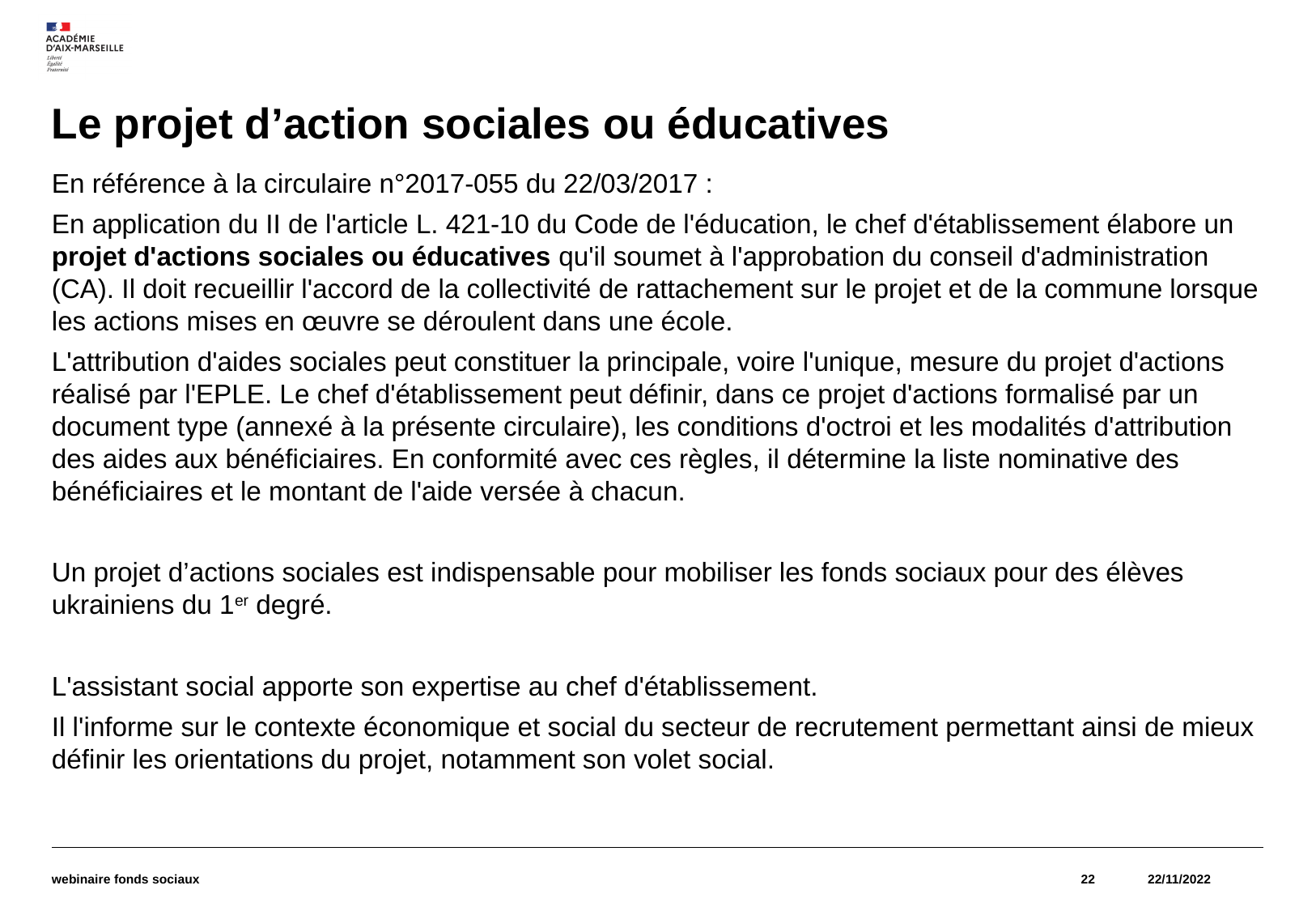

# Le projet d’action sociales ou éducatives
En référence à la circulaire n°2017-055 du 22/03/2017 :
En application du II de l'article L. 421-10 du Code de l'éducation, le chef d'établissement élabore un projet d'actions sociales ou éducatives qu'il soumet à l'approbation du conseil d'administration (CA). Il doit recueillir l'accord de la collectivité de rattachement sur le projet et de la commune lorsque les actions mises en œuvre se déroulent dans une école.
L'attribution d'aides sociales peut constituer la principale, voire l'unique, mesure du projet d'actions réalisé par l'EPLE. Le chef d'établissement peut définir, dans ce projet d'actions formalisé par un document type (annexé à la présente circulaire), les conditions d'octroi et les modalités d'attribution des aides aux bénéficiaires. En conformité avec ces règles, il détermine la liste nominative des bénéficiaires et le montant de l'aide versée à chacun.

Un projet d’actions sociales est indispensable pour mobiliser les fonds sociaux pour des élèves ukrainiens du 1er degré.

L'assistant social apporte son expertise au chef d'établissement.
Il l'informe sur le contexte économique et social du secteur de recrutement permettant ainsi de mieux définir les orientations du projet, notamment son volet social.

webinaire fonds sociaux
22
22/11/2022